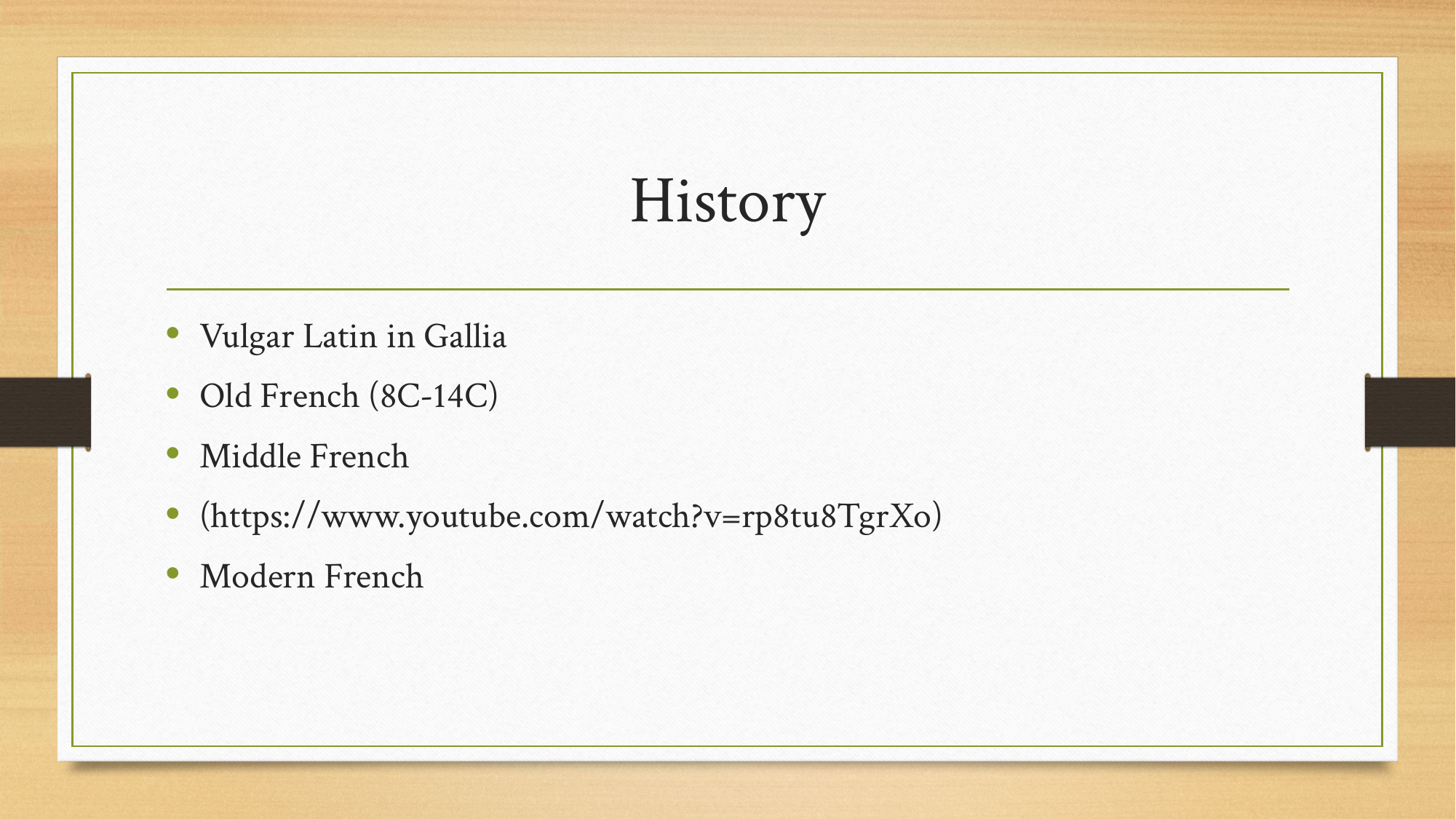

# History
Vulgar Latin in Gallia
Old French (8C-14C)
Middle French
(https://www.youtube.com/watch?v=rp8tu8TgrXo)
Modern French